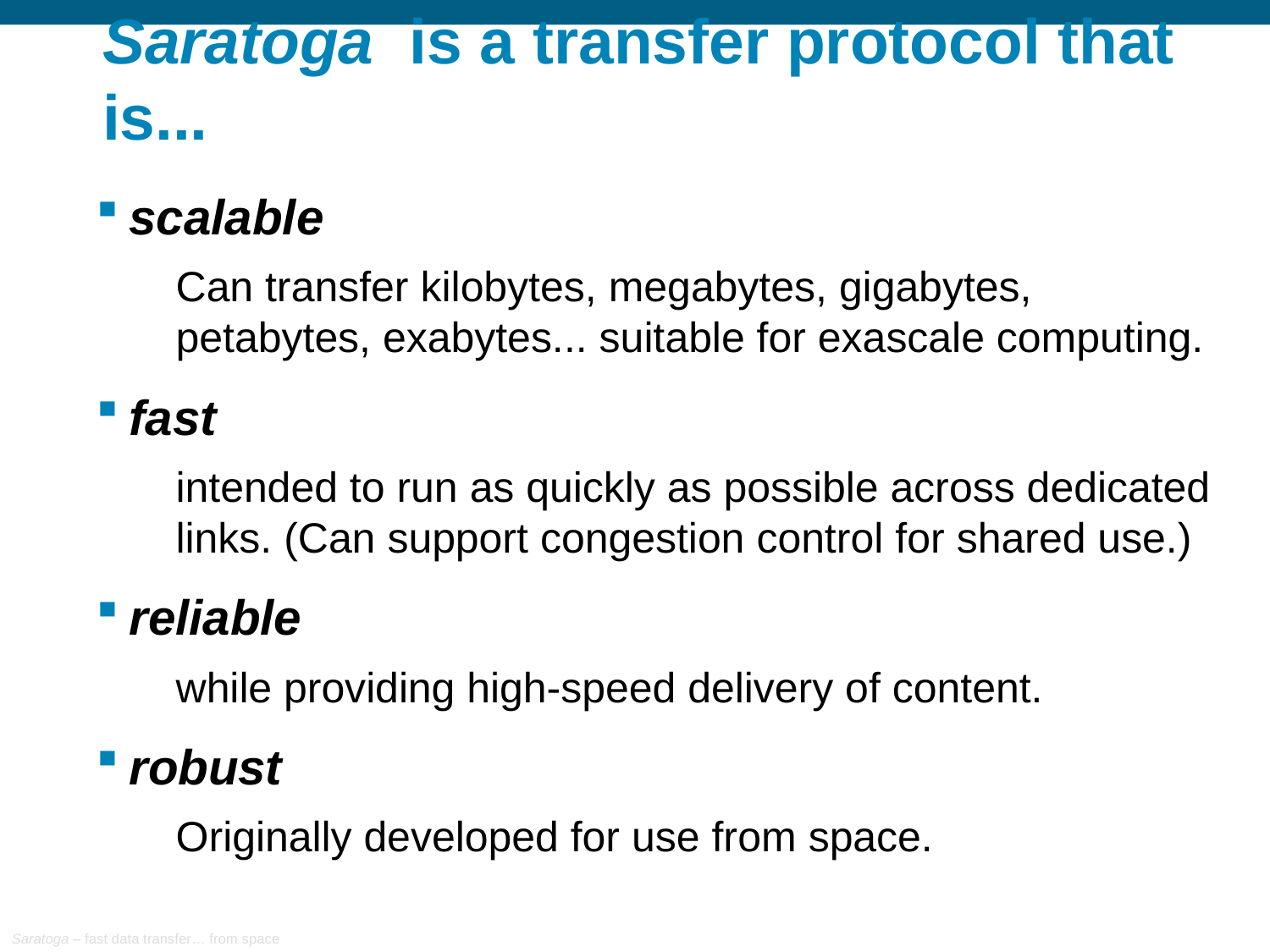

# Saratoga  is a transfer protocol that is...
scalable
Can transfer kilobytes, megabytes, gigabytes, petabytes, exabytes... suitable for exascale computing.
fast
intended to run as quickly as possible across dedicated links. (Can support congestion control for shared use.)
reliable
while providing high-speed delivery of content.
robust
Originally developed for use from space.